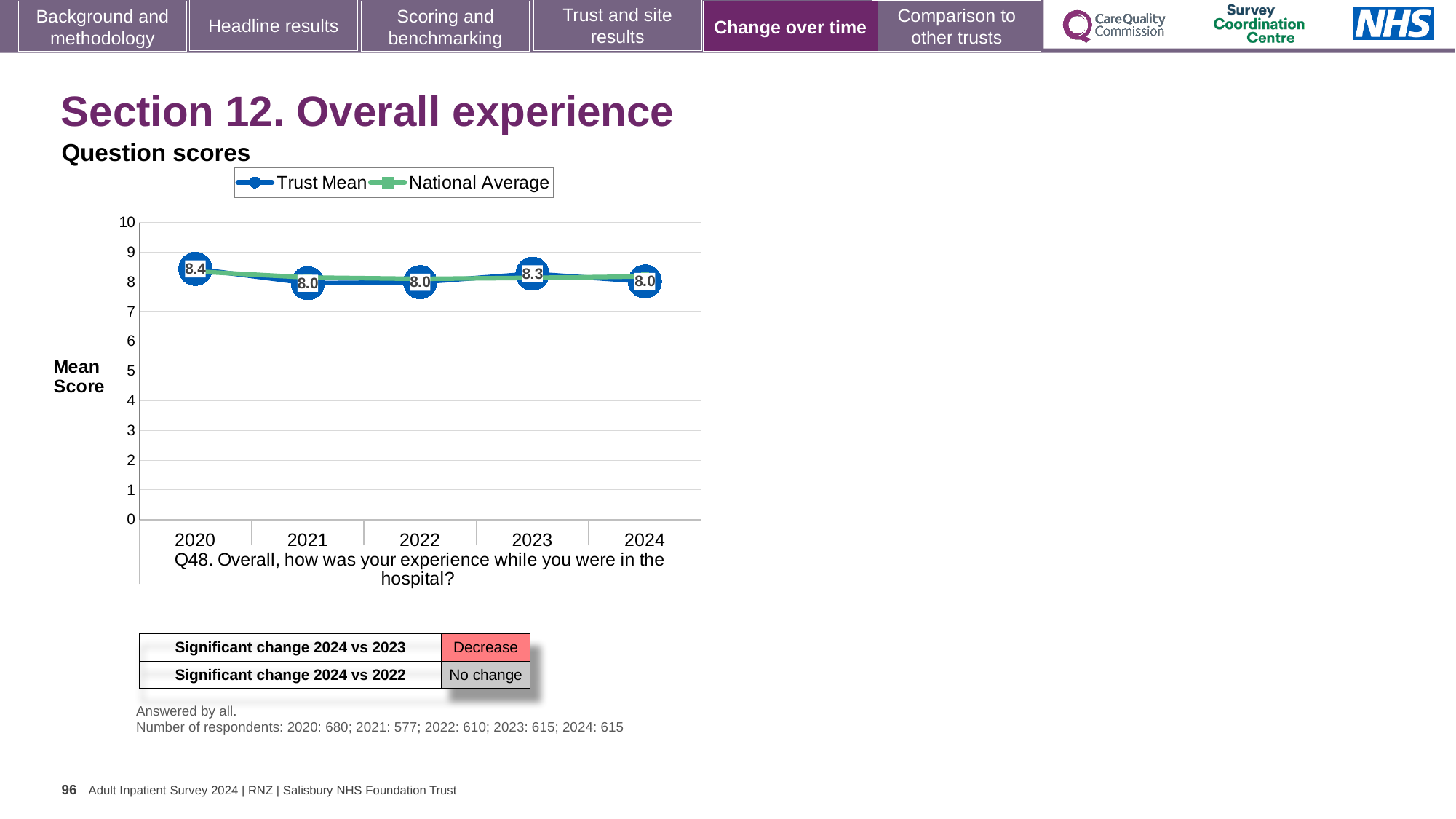

# Section 12. Overall experience
Question scores

### Chart

| Category | Trust Mean | National Average |
|---|---|---|
| 2020 | 8.437906671597618 | 8.352712599907187 |
| 2021 | 7.955987652734547 | 8.147643900327337 |
| 2022 | 7.990450405970409 | 8.102997550138914 |
| 2023 | 8.275406697710148 | 8.136294906983347 |
| 2024 | 8.014628915441689 | 8.184264996704169 |
| Significant change 2024 vs 2023 | Decrease |
| --- | --- |
| Significant change 2024 vs 2022 | No change |
Answered by all.
Number of respondents: 2020: 680; 2021: 577; 2022: 610; 2023: 615; 2024: 615

96